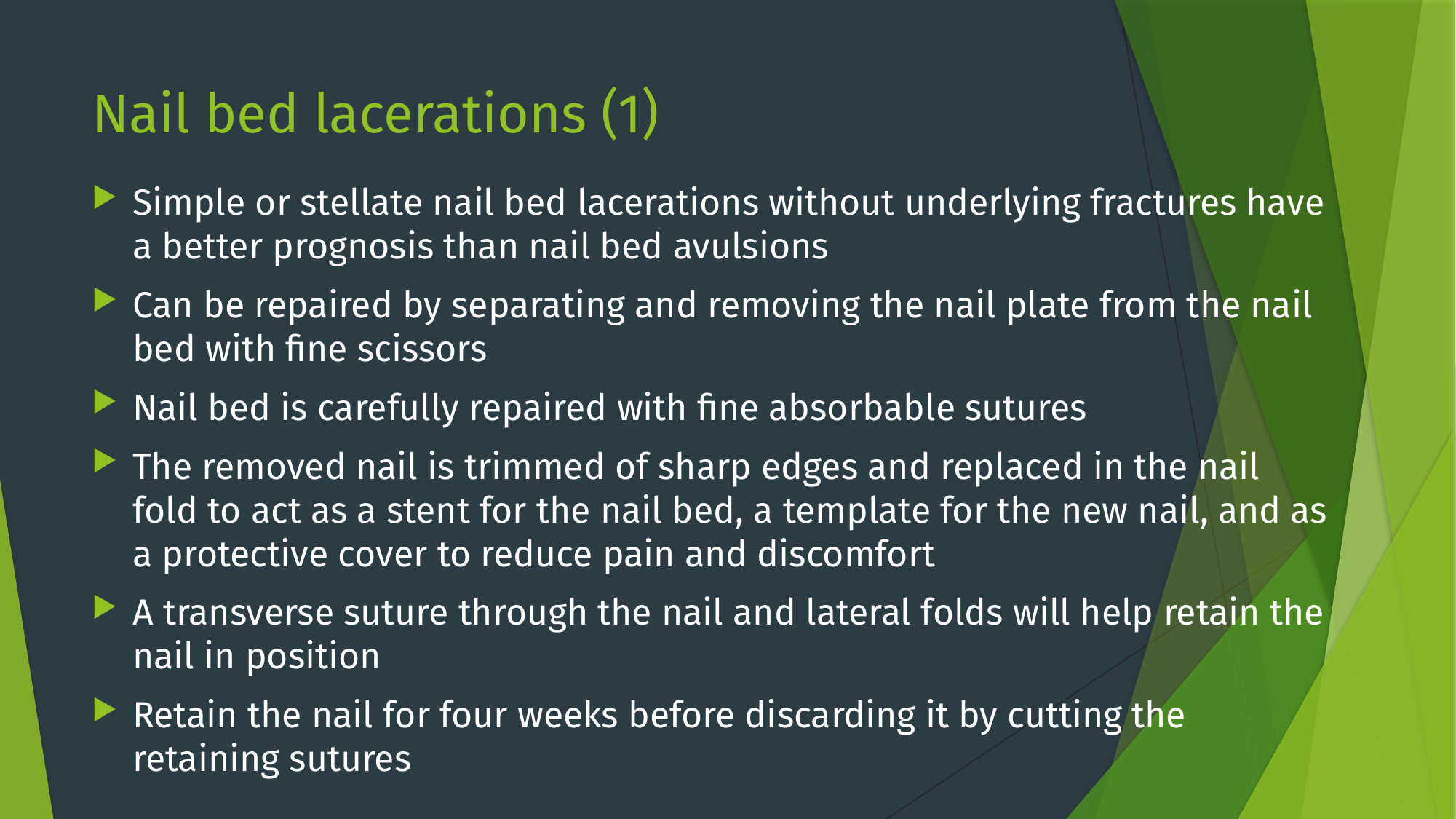

# Nail bed lacerations (1)
Simple or stellate nail bed lacerations without underlying fractures have a better prognosis than nail bed avulsions
Can be repaired by separating and removing the nail plate from the nail bed with fine scissors
Nail bed is carefully repaired with fine absorbable sutures
The removed nail is trimmed of sharp edges and replaced in the nail fold to act as a stent for the nail bed, a template for the new nail, and as a protective cover to reduce pain and discomfort
A transverse suture through the nail and lateral folds will help retain the nail in position
Retain the nail for four weeks before discarding it by cutting the retaining sutures